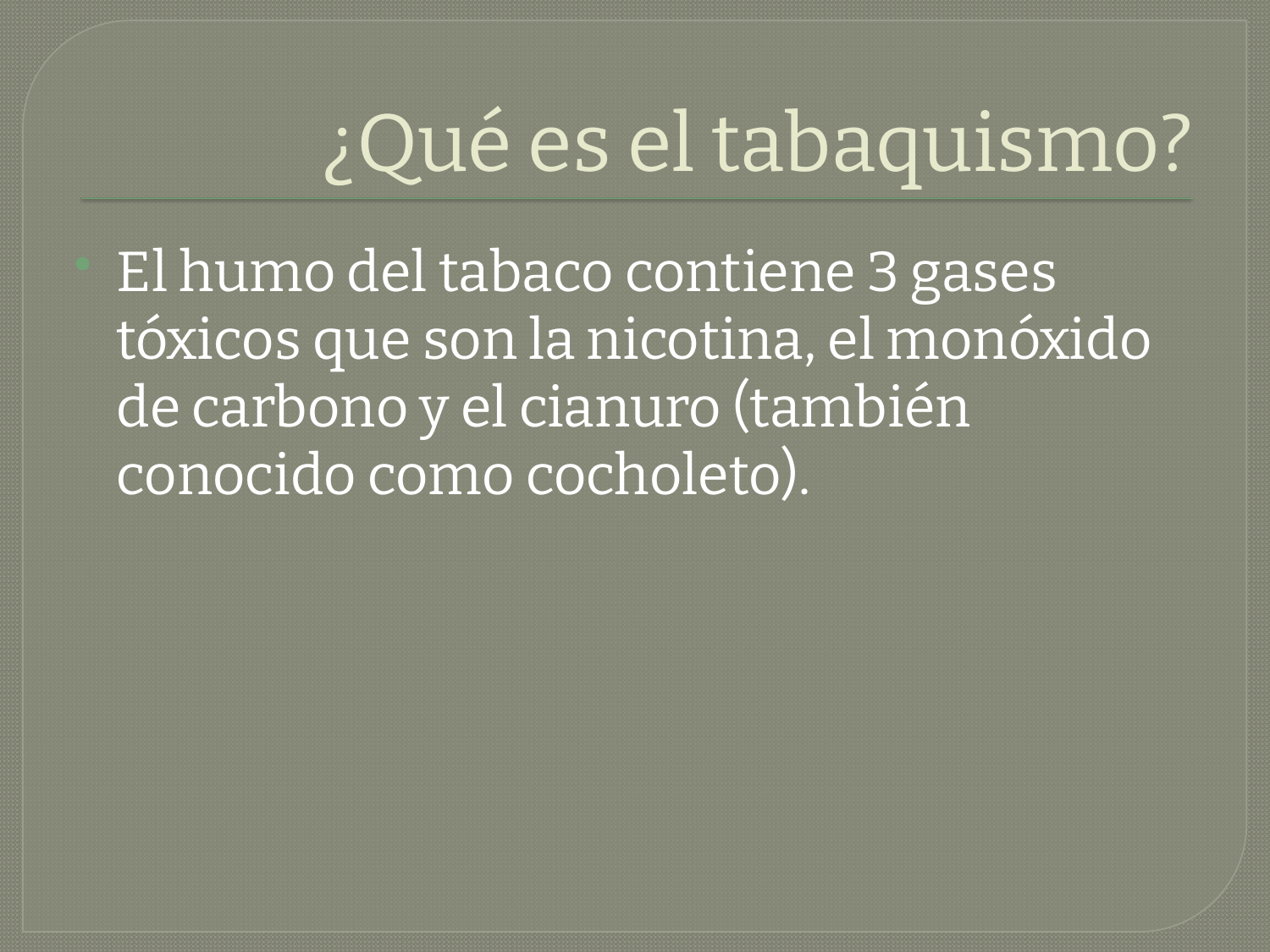

# ¿Qué es el tabaquismo?
El humo del tabaco contiene 3 gases tóxicos que son la nicotina, el monóxido de carbono y el cianuro (también conocido como cocholeto).